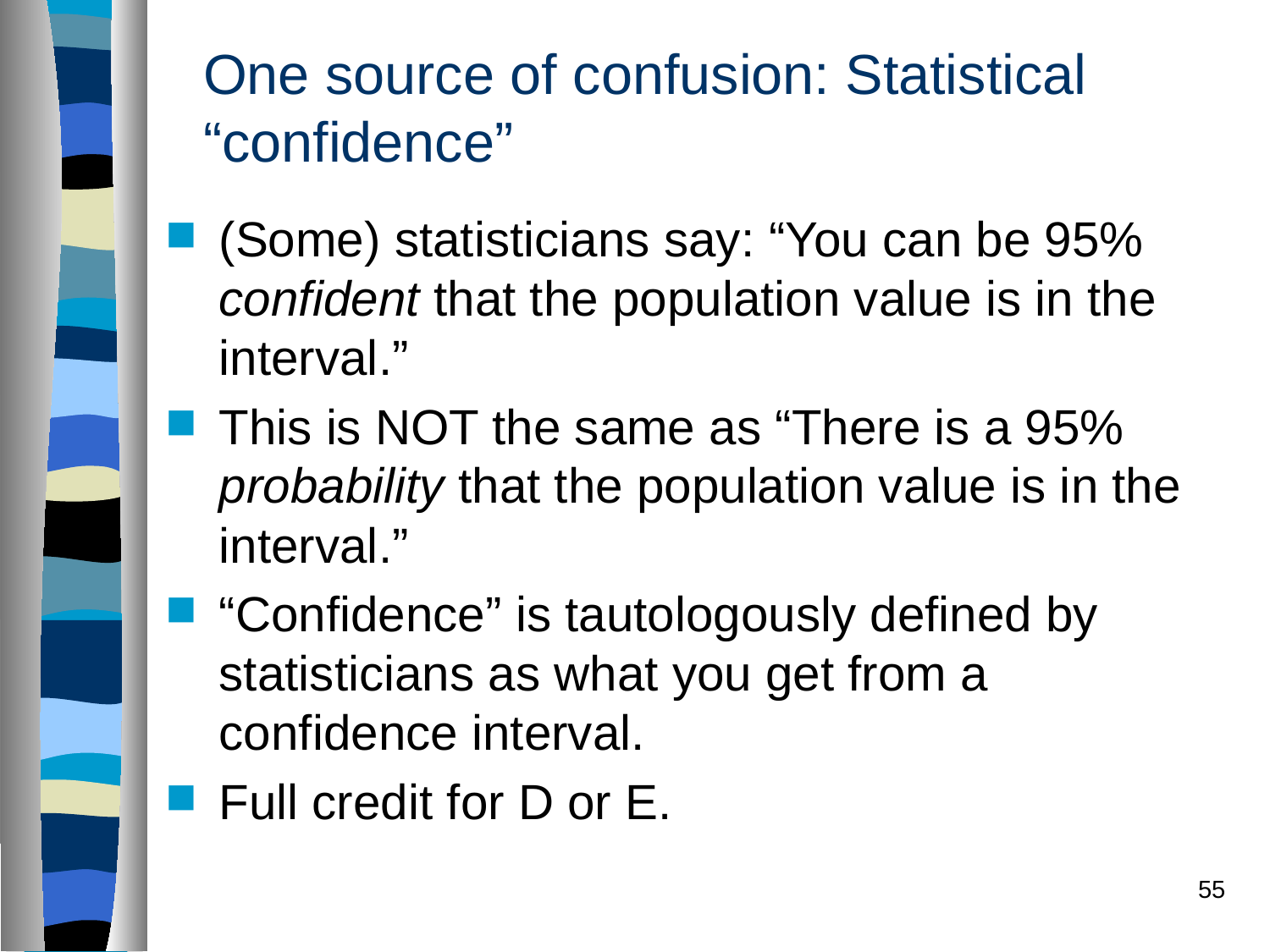

# One source of confusion: Statistical “confidence”
(Some) statisticians say: “You can be 95% confident that the population value is in the interval.”
This is NOT the same as “There is a 95% probability that the population value is in the interval.”
“Confidence” is tautologously defined by statisticians as what you get from a confidence interval.
Full credit for D or E.
55